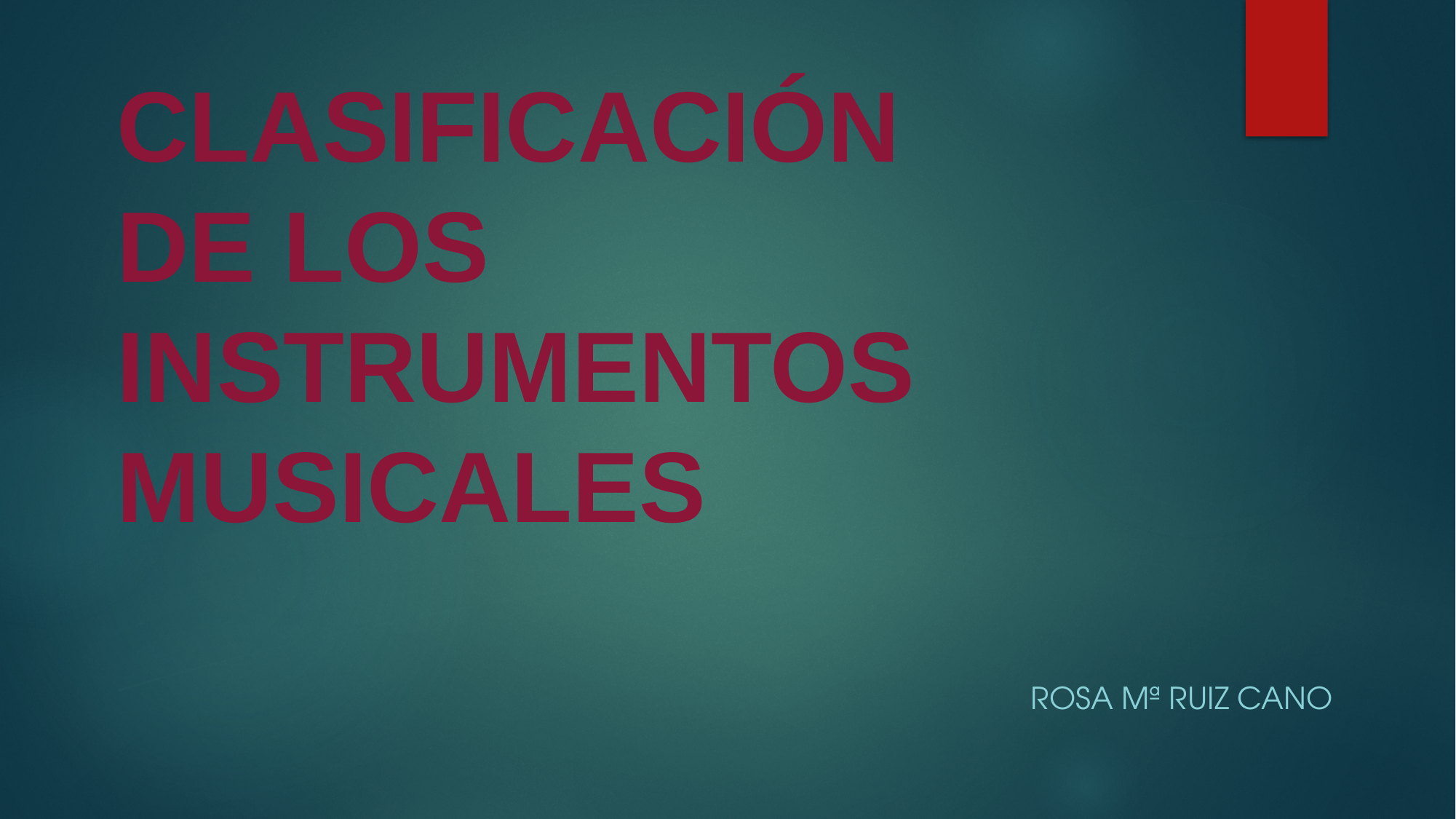

# CLASIFICACIÓN DE LOS INSTRUMENTOS MUSICALES

ROSA mª Ruiz cano